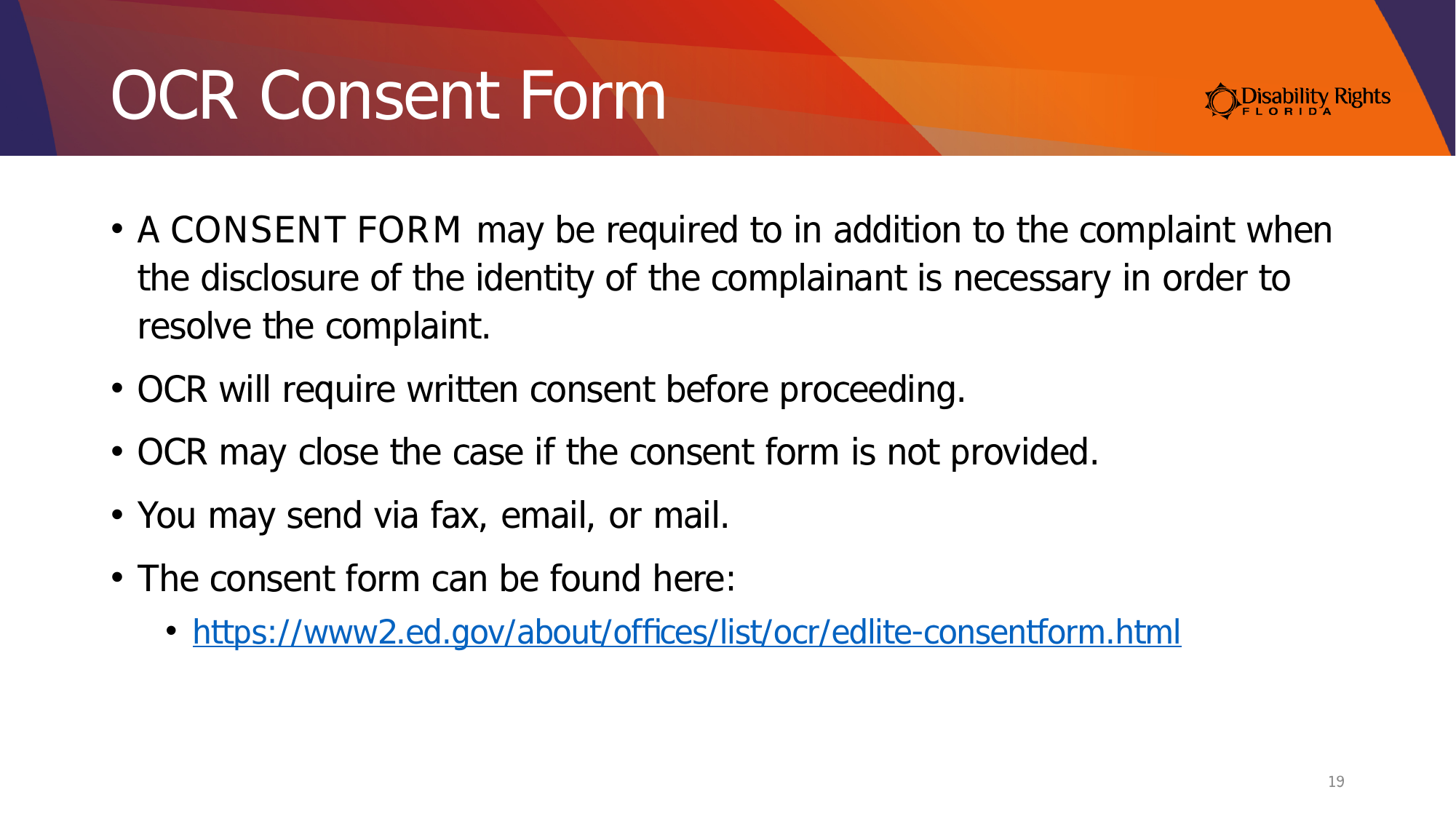

# OCR Consent Form
A CONSENT FORM may be required to in addition to the complaint when the disclosure of the identity of the complainant is necessary in order to resolve the complaint.
OCR will require written consent before proceeding.
OCR may close the case if the consent form is not provided.
You may send via fax, email, or mail.
The consent form can be found here:
https://www2.ed.gov/about/offices/list/ocr/edlite-consentform.html

19